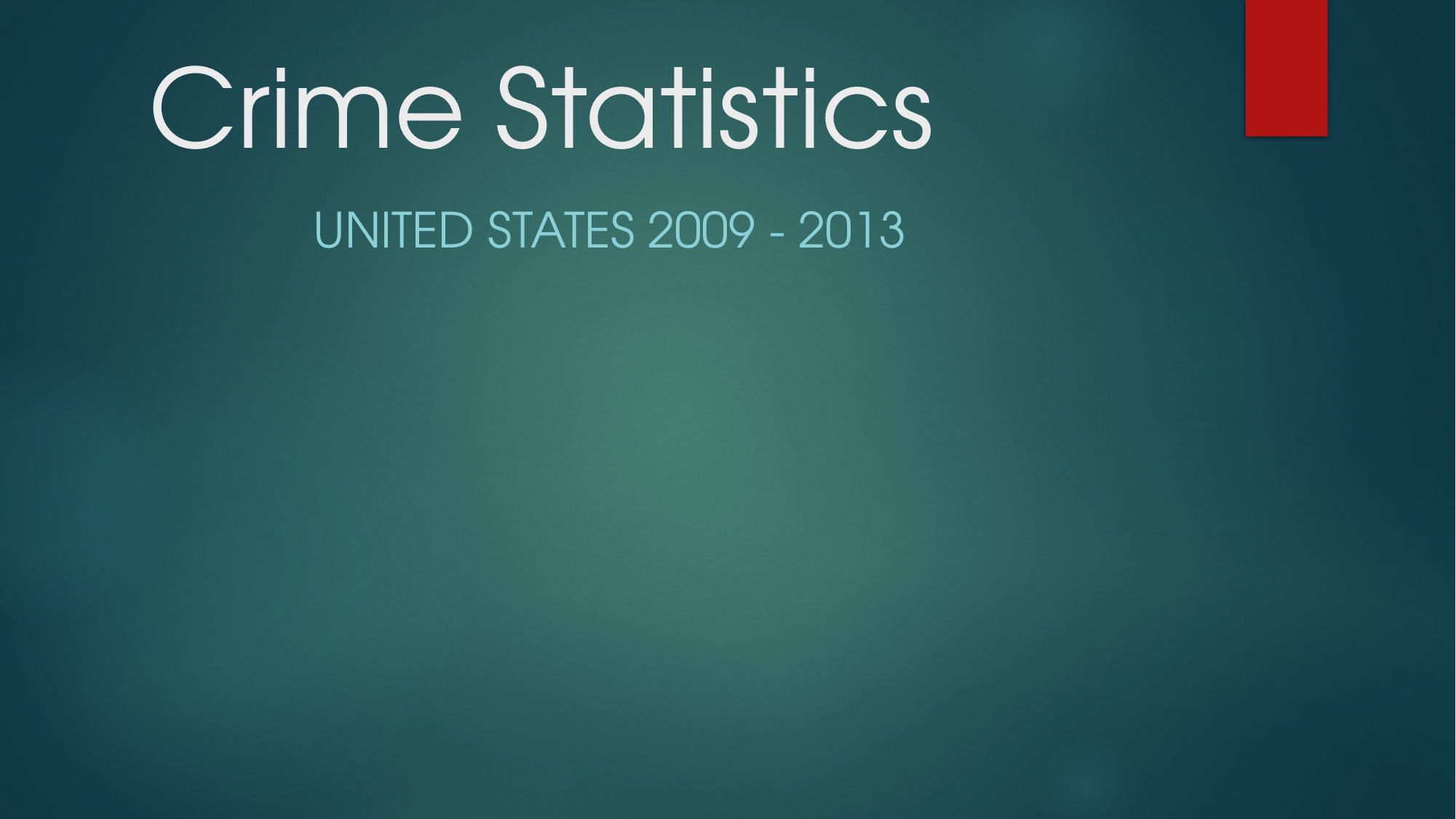

# Crime Statistics
                  United states 2009 - 2013